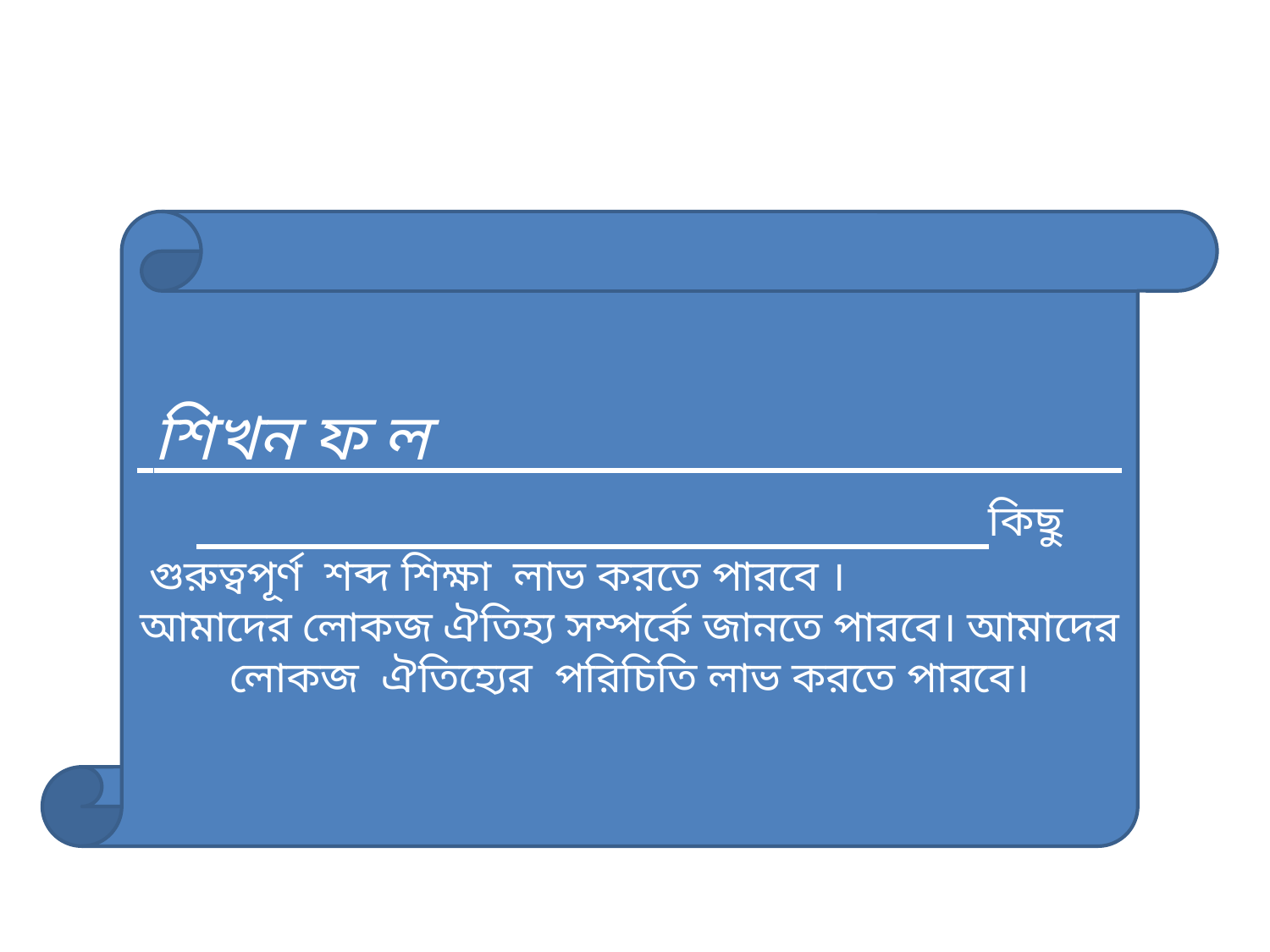

শিখন ফ ল                                                                                           কিছু গুরুত্বপূর্ণ  শব্দ শিক্ষা  লাভ করতে পারবে ।                         আমাদের লোকজ ঐতিহ্য সম্পর্কে জানতে পারবে। আমাদের লোকজ  ঐতিহ্যের  পরিচিতি লাভ করতে পারবে।